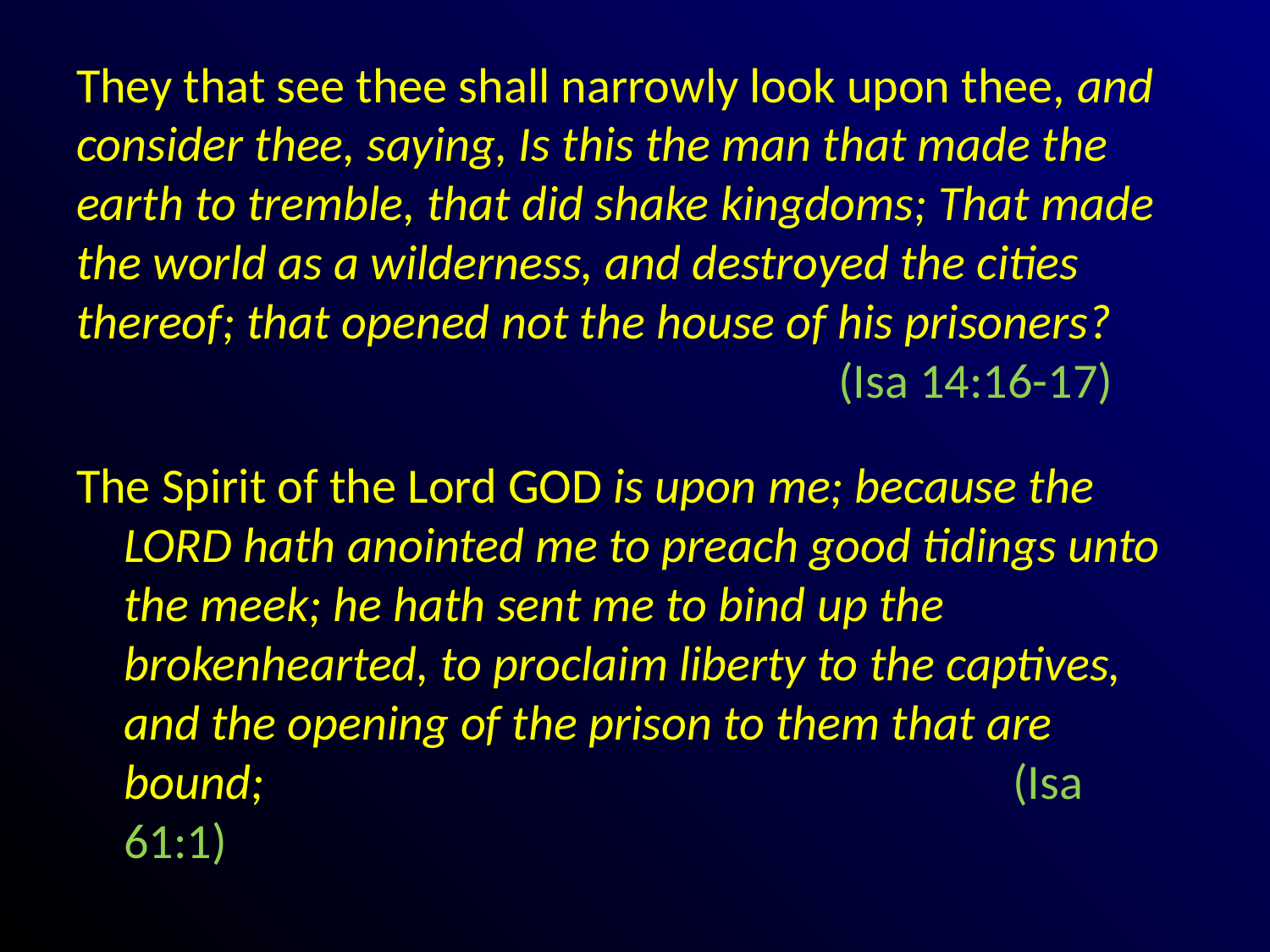

# They that see thee shall narrowly look upon thee, and consider thee, saying, Is this the man that made the earth to tremble, that did shake kingdoms; That made the world as a wilderness, and destroyed the cities thereof; that opened not the house of his prisoners? (Isa 14:16-17)
The Spirit of the Lord GOD is upon me; because the LORD hath anointed me to preach good tidings unto the meek; he hath sent me to bind up the brokenhearted, to proclaim liberty to the captives, and the opening of the prison to them that are bound; 						(Isa 61:1)